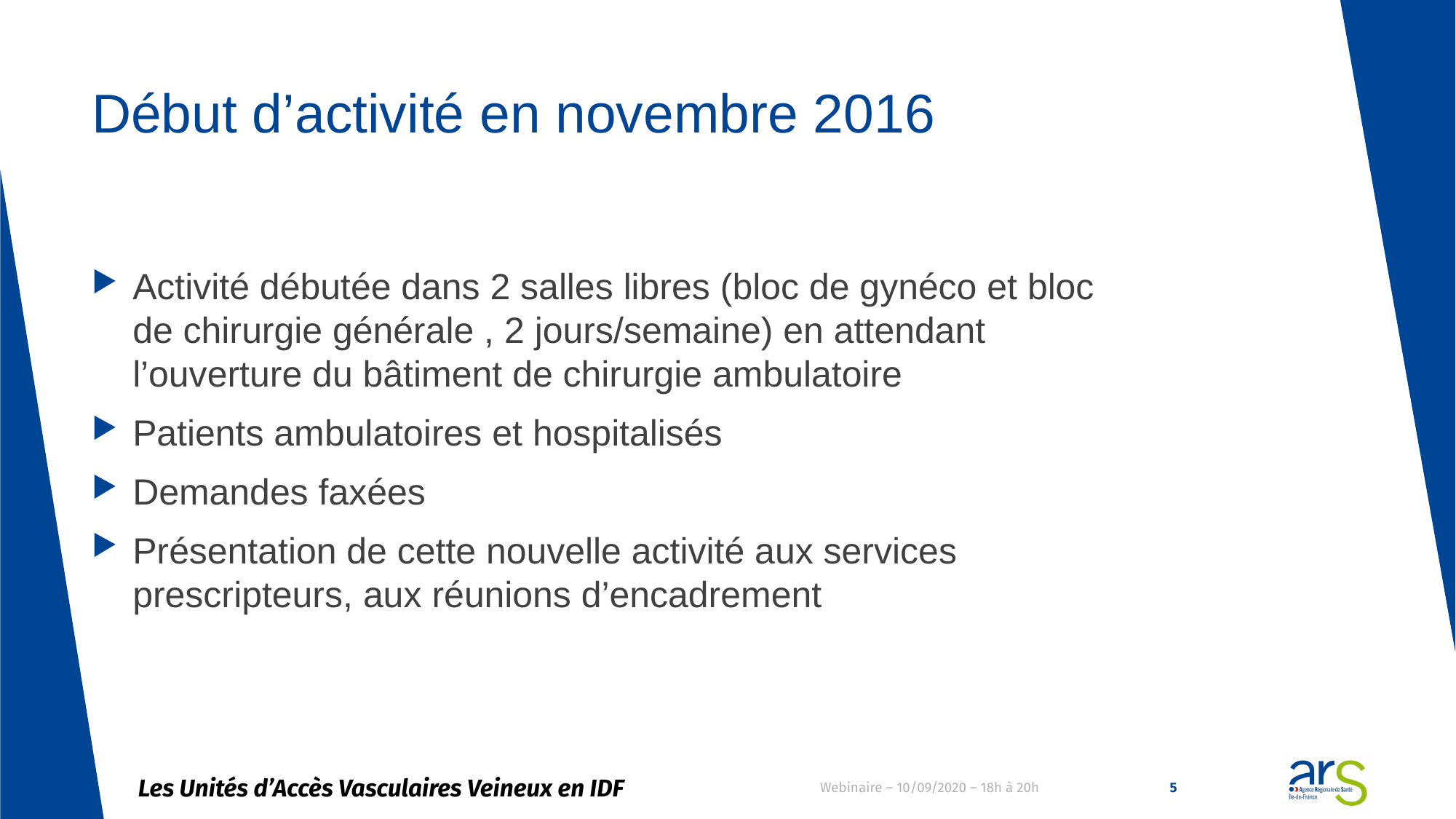

# Début d’activité en novembre 2016
Activité débutée dans 2 salles libres (bloc de gynéco et bloc de chirurgie générale , 2 jours/semaine) en attendant l’ouverture du bâtiment de chirurgie ambulatoire
Patients ambulatoires et hospitalisés
Demandes faxées
Présentation de cette nouvelle activité aux services prescripteurs, aux réunions d’encadrement

Les Unités d’Accès Vasculaires Veineux en IDF
Webinaire – 10/09/2020 – 18h à 20h
5